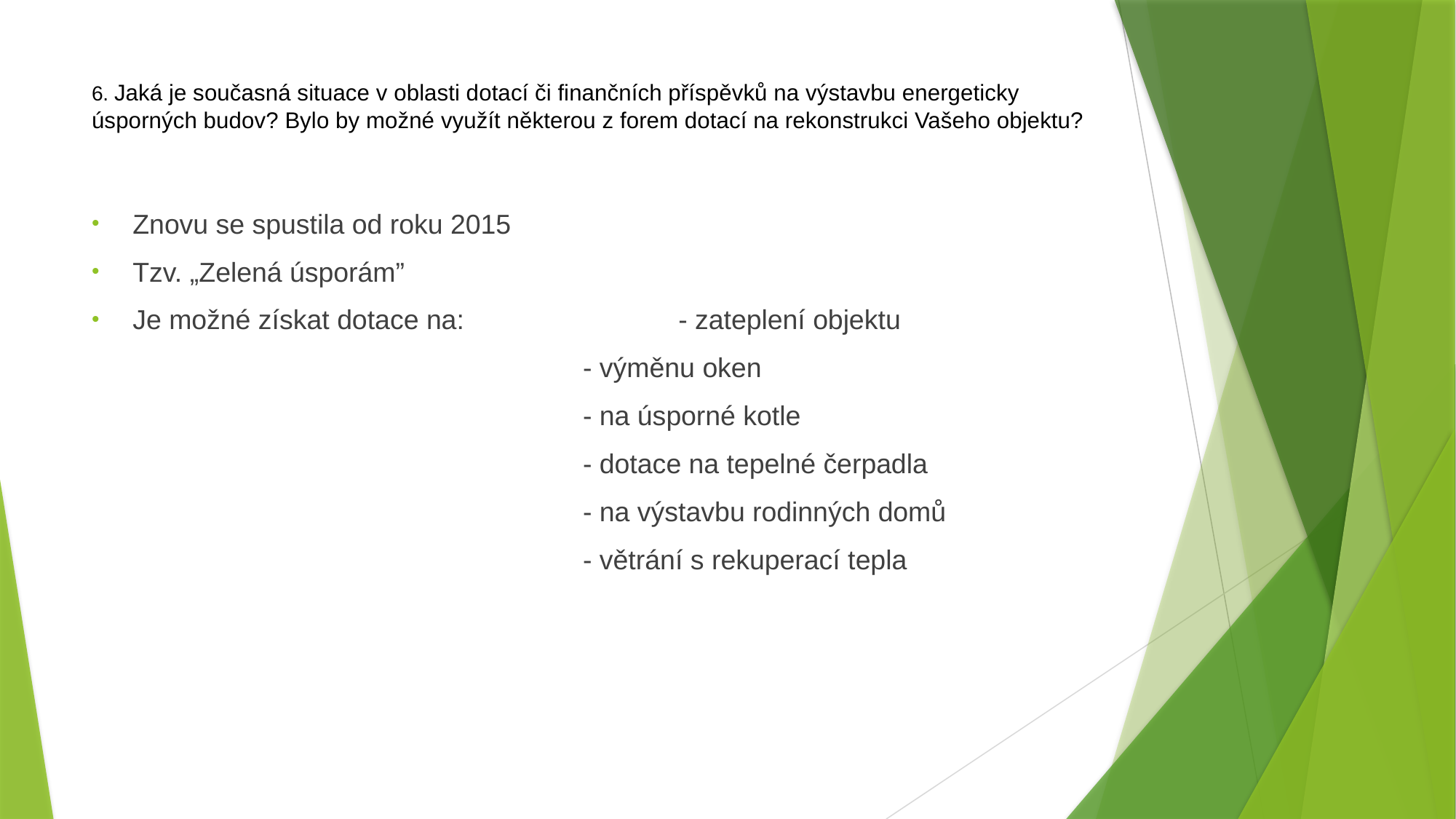

# 6. Jaká je současná situace v oblasti dotací či finančních příspěvků na výstavbu energeticky úsporných budov? Bylo by možné využít některou z forem dotací na rekonstrukci Vašeho objektu?
Znovu se spustila od roku 2015
Tzv. „Zelená úsporám”
Je možné získat dotace na:	   	- zateplení objektu
	- výměnu oken
	- na úsporné kotle
	- dotace na tepelné čerpadla
	- na výstavbu rodinných domů
	- větrání s rekuperací tepla